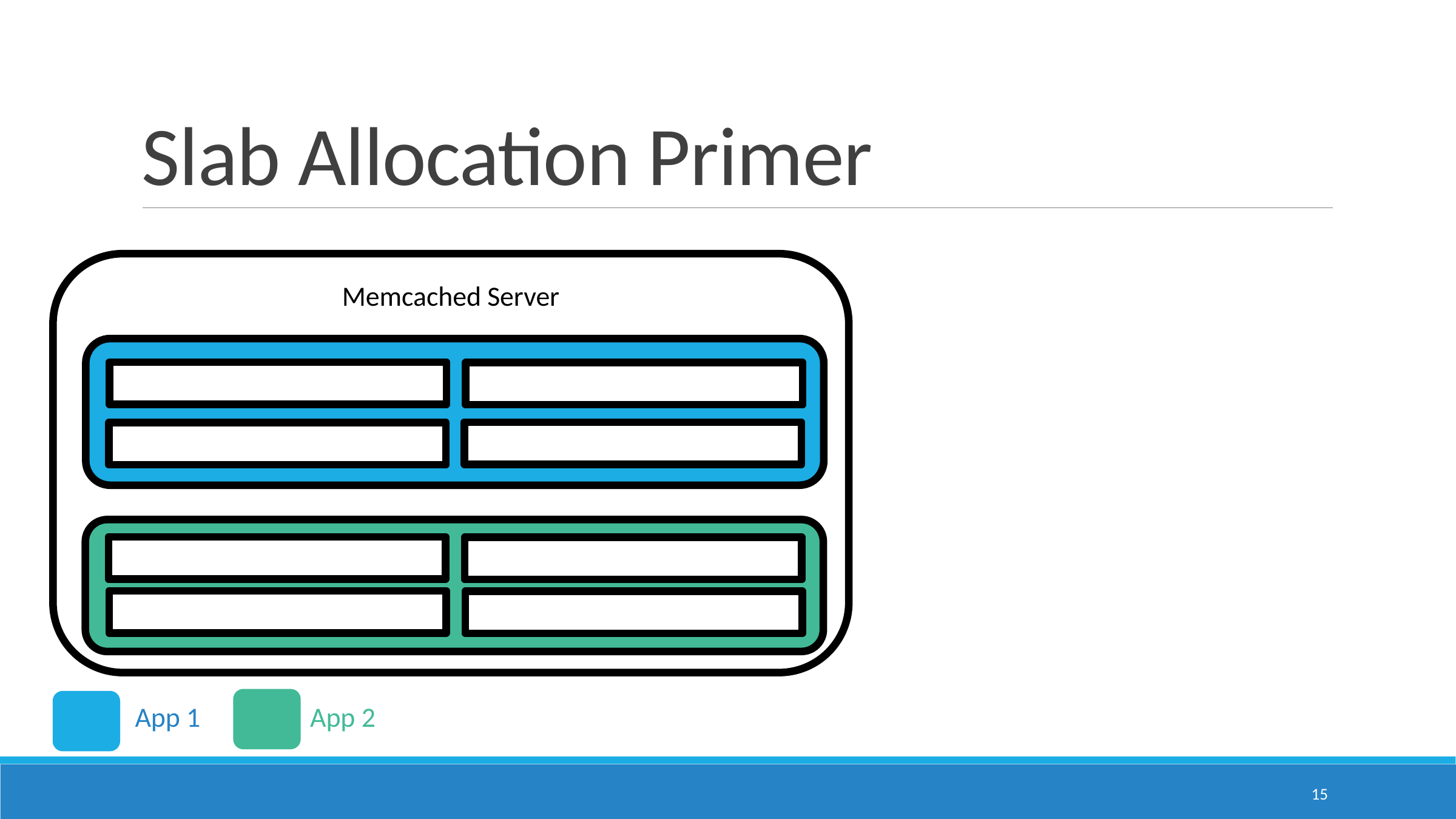

# Slab Allocation Primer
Memcached Server

App 2
App 1

15